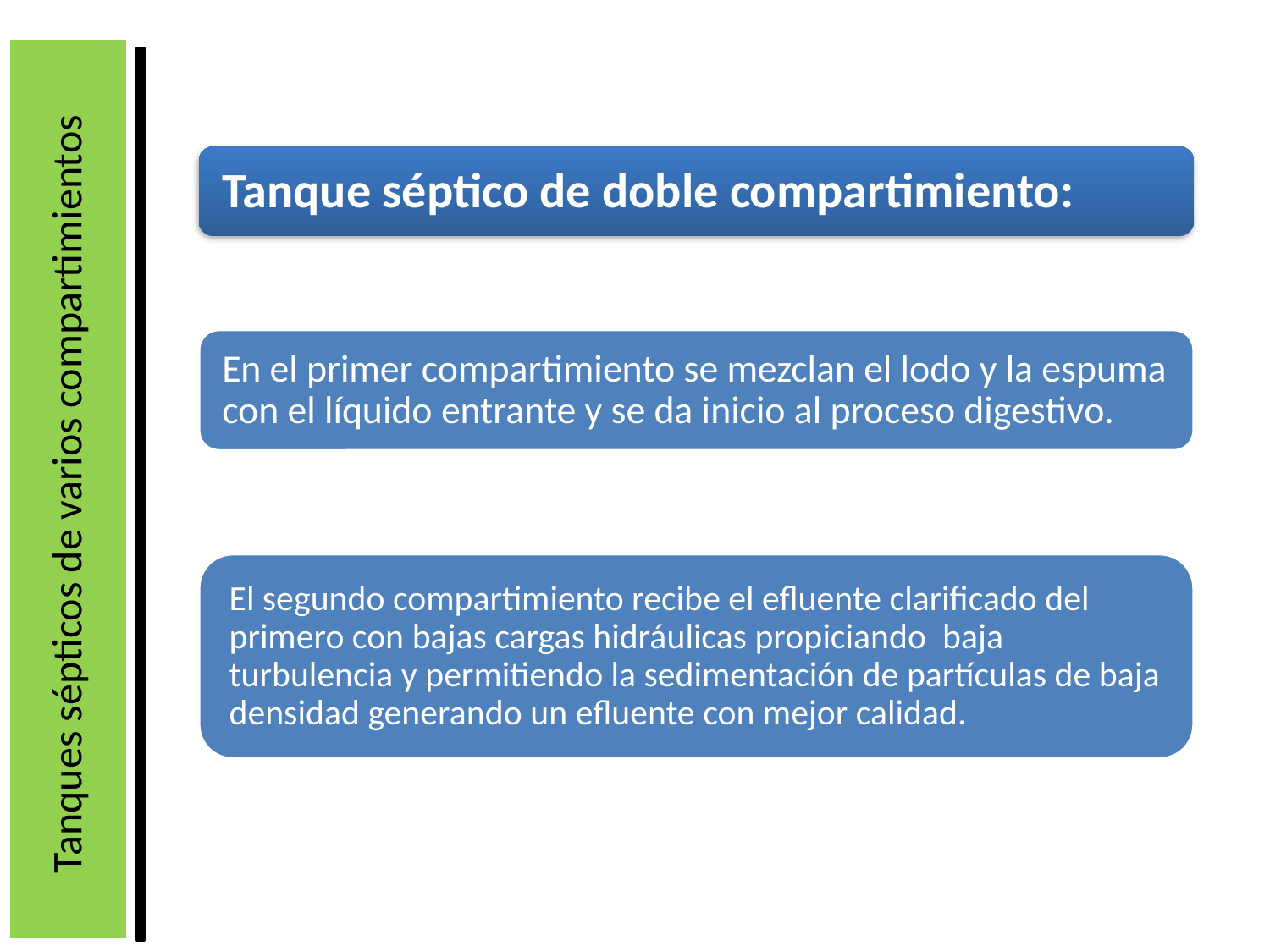

Tanque séptico de doble compartimiento:
El segundo compartimiento recibe el efluente clarificado del primero con bajas cargas hidráulicas propiciando  baja turbulencia y permitiendo la sedimentación de partículas de baja densidad generando un efluente con mejor calidad.
En el primer compartimiento se mezclan el lodo y la espuma con el líquido entrante y se da inicio al proceso digestivo.
Tanques sépticos de varios compartimientos